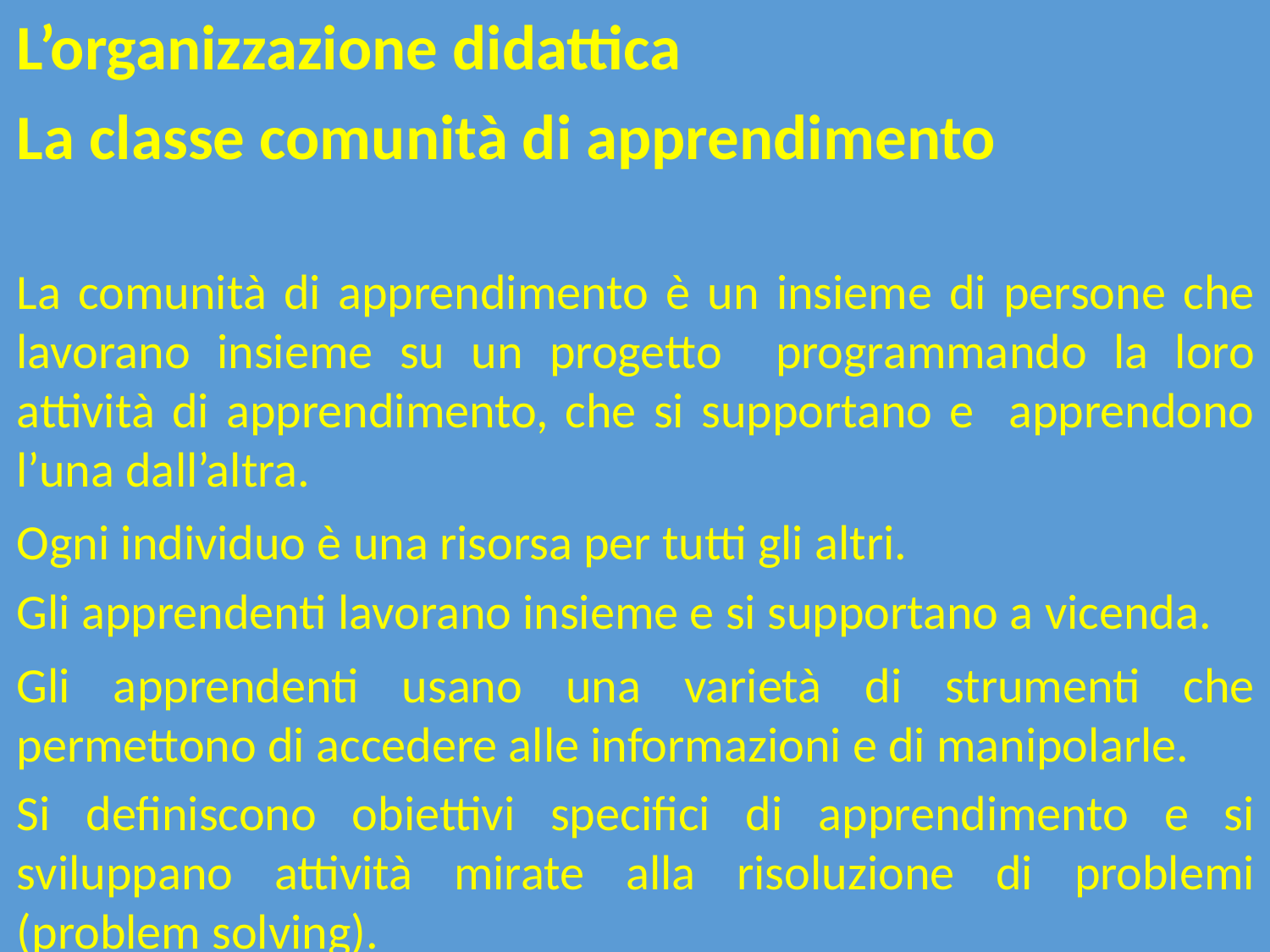

L’organizzazione didattica
La classe comunità di apprendimento

La comunità di apprendimento è un insieme di persone che lavorano insieme su un progetto  programmando la loro attività di apprendimento, che si supportano e  apprendono l’una dall’altra.
Ogni individuo è una risorsa per tutti gli altri.
Gli apprendenti lavorano insieme e si supportano a vicenda.
Gli apprendenti usano una varietà di strumenti che permettono di accedere alle informazioni e di manipolarle.
Si definiscono obiettivi specifici di apprendimento e si sviluppano attività mirate alla risoluzione di problemi (problem solving).